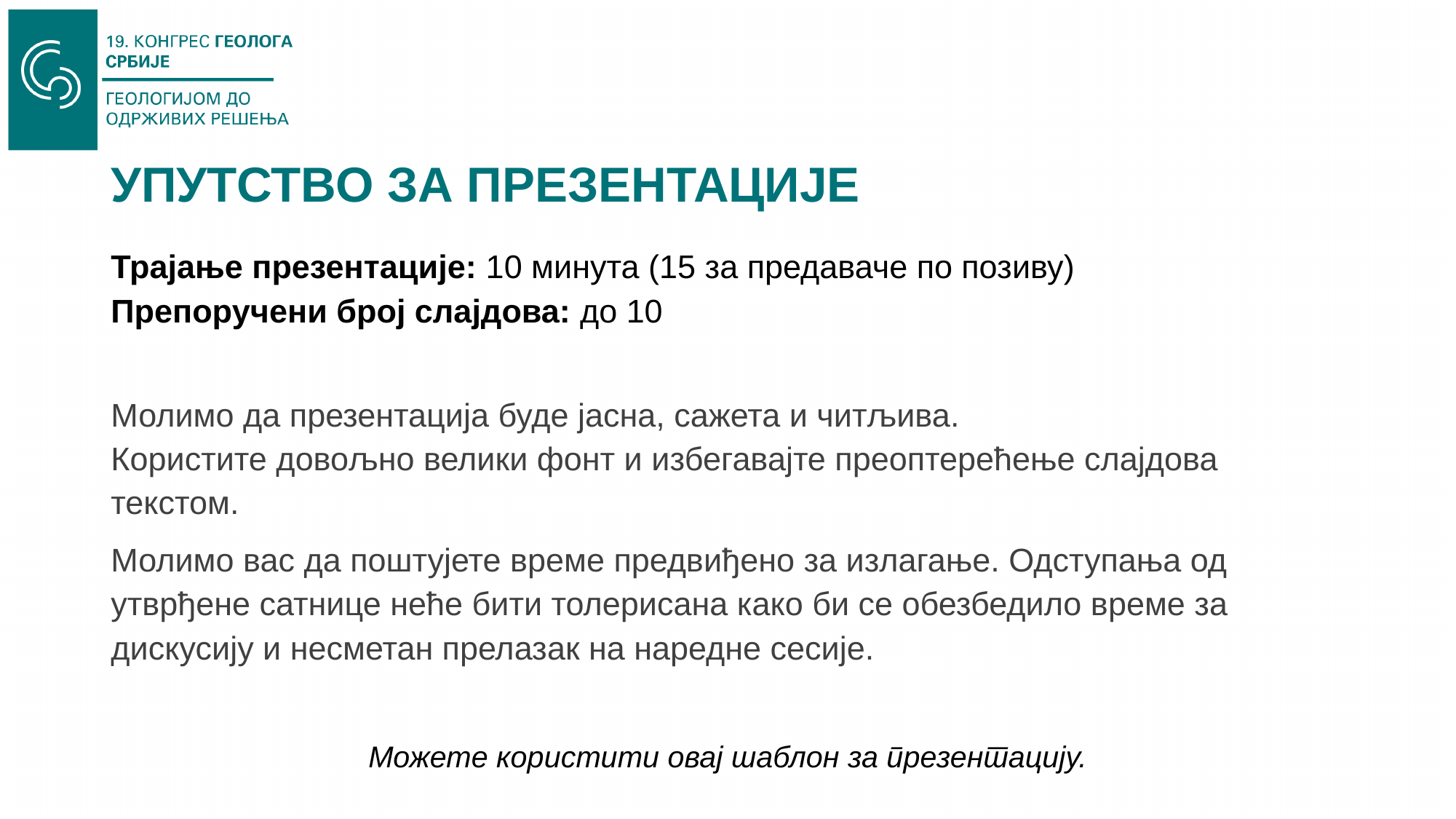

УПУТСТВО ЗА ПРЕЗЕНТАЦИЈЕ
Трајање презентације: 10 минута (15 за предаваче по позиву)
Препоручени број слајдова: до 10

Молимо да презентација буде јасна, сажета и читљива.
Користите довољно велики фонт и избегавајте преоптерећење слајдова текстом.
Молимо вас да поштујете време предвиђено за излагање. Одступања од утврђене сатнице неће бити толерисана како би се обезбедило време за дискусију и несметан прелазак на наредне сесије.

Можете користити овај шаблон за презентацију.